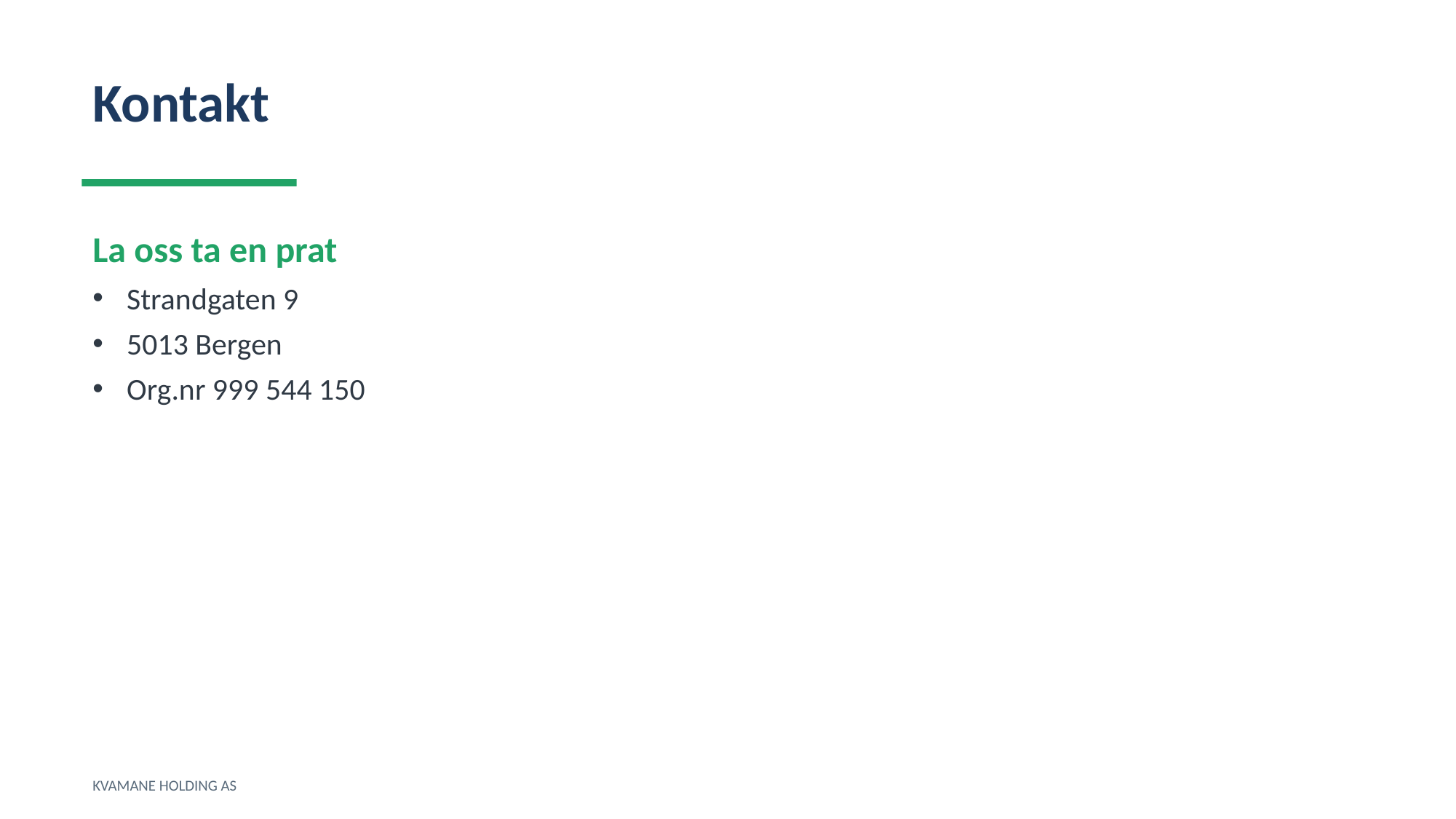

Kontakt

La oss ta en prat
Strandgaten 9
5013 Bergen
Org.nr 999 544 150
KVAMANE HOLDING AS